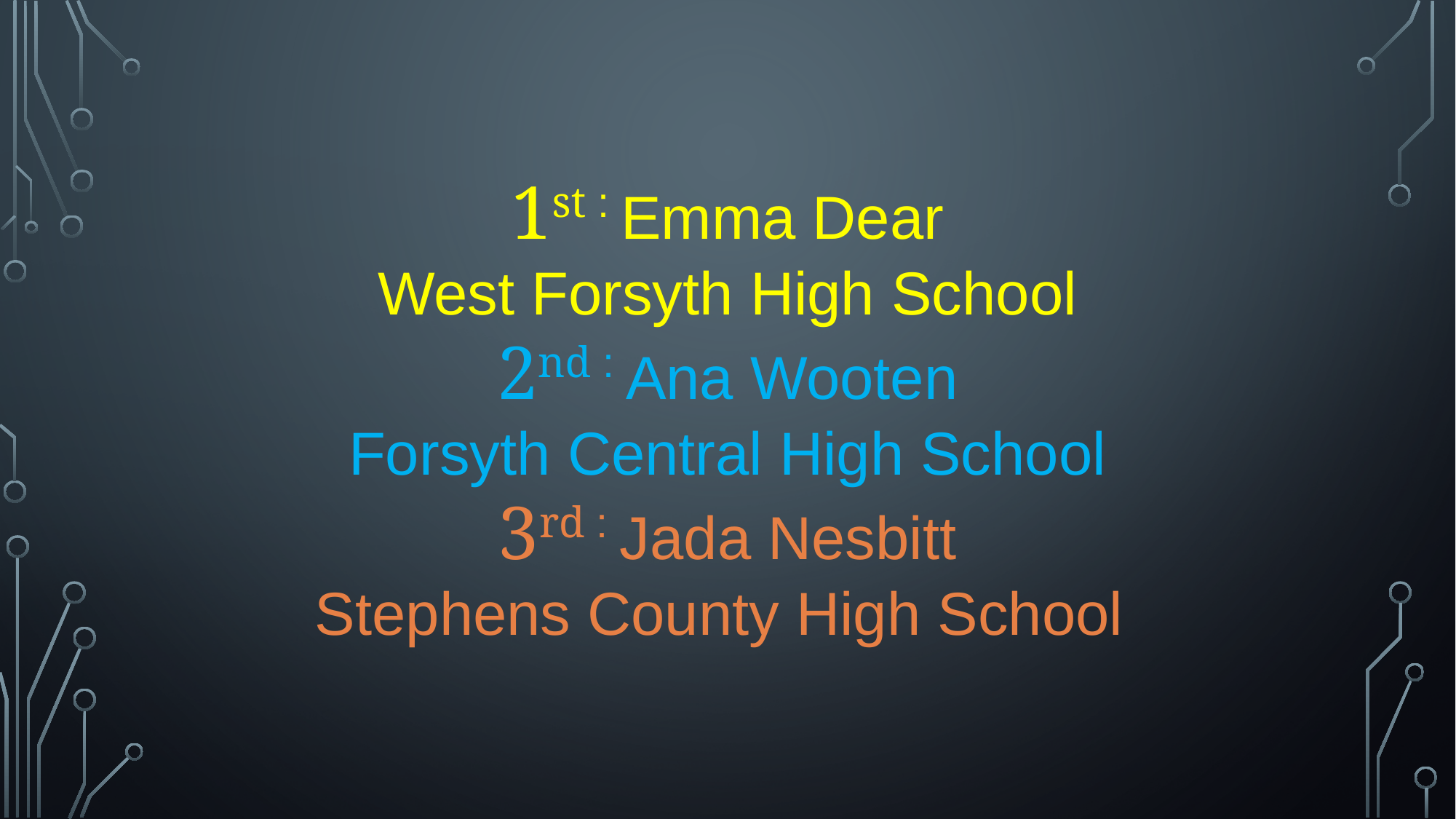

1st : Emma Dear
West Forsyth High School
2nd : Ana Wooten
Forsyth Central High School
3rd : Jada Nesbitt
Stephens County High School